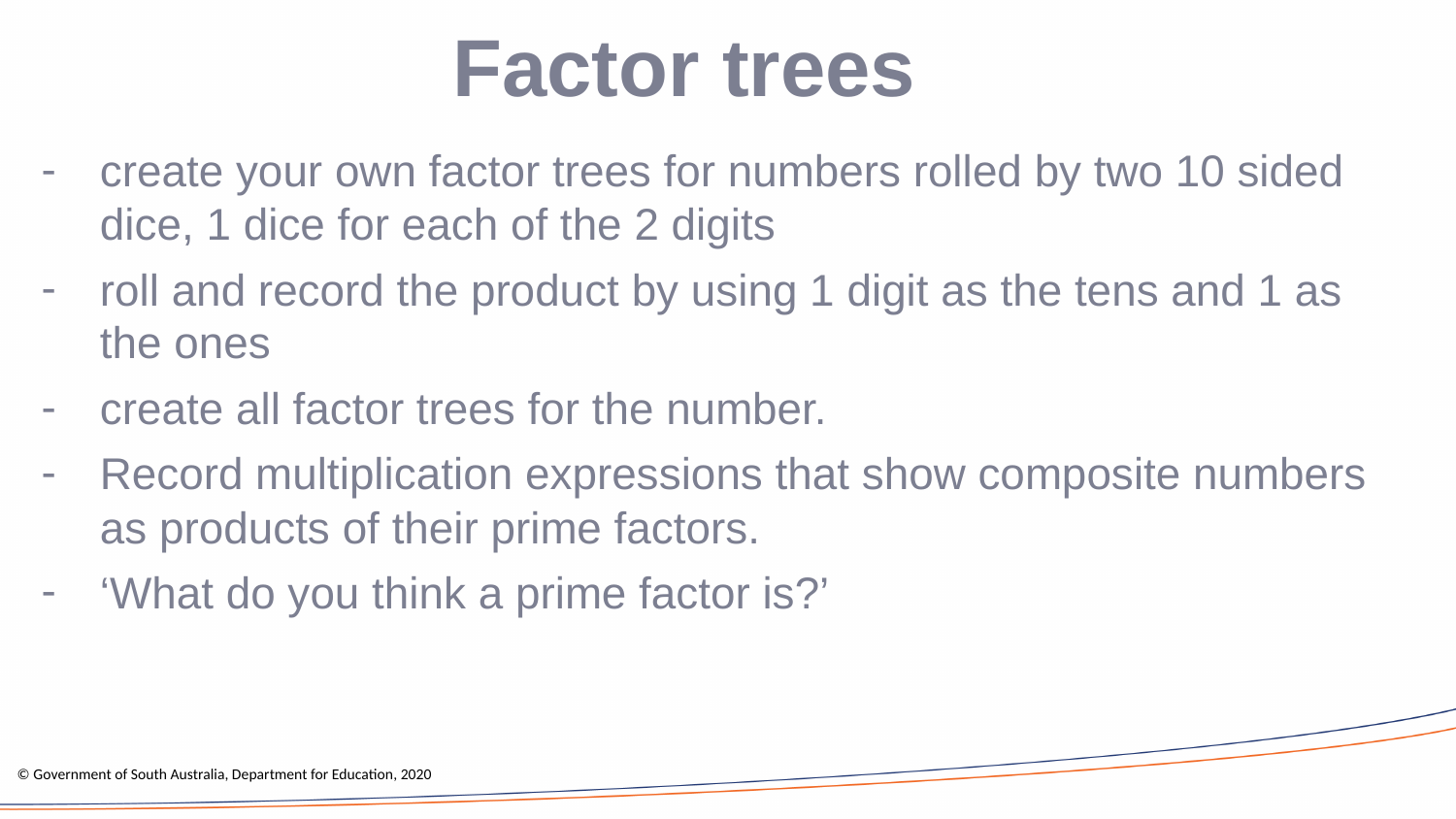

# Factor trees
create your own factor trees for numbers rolled by two 10 sided dice, 1 dice for each of the 2 digits
roll and record the product by using 1 digit as the tens and 1 as the ones
create all factor trees for the number.
Record multiplication expressions that show composite numbers as products of their prime factors.
‘What do you think a prime factor is?’